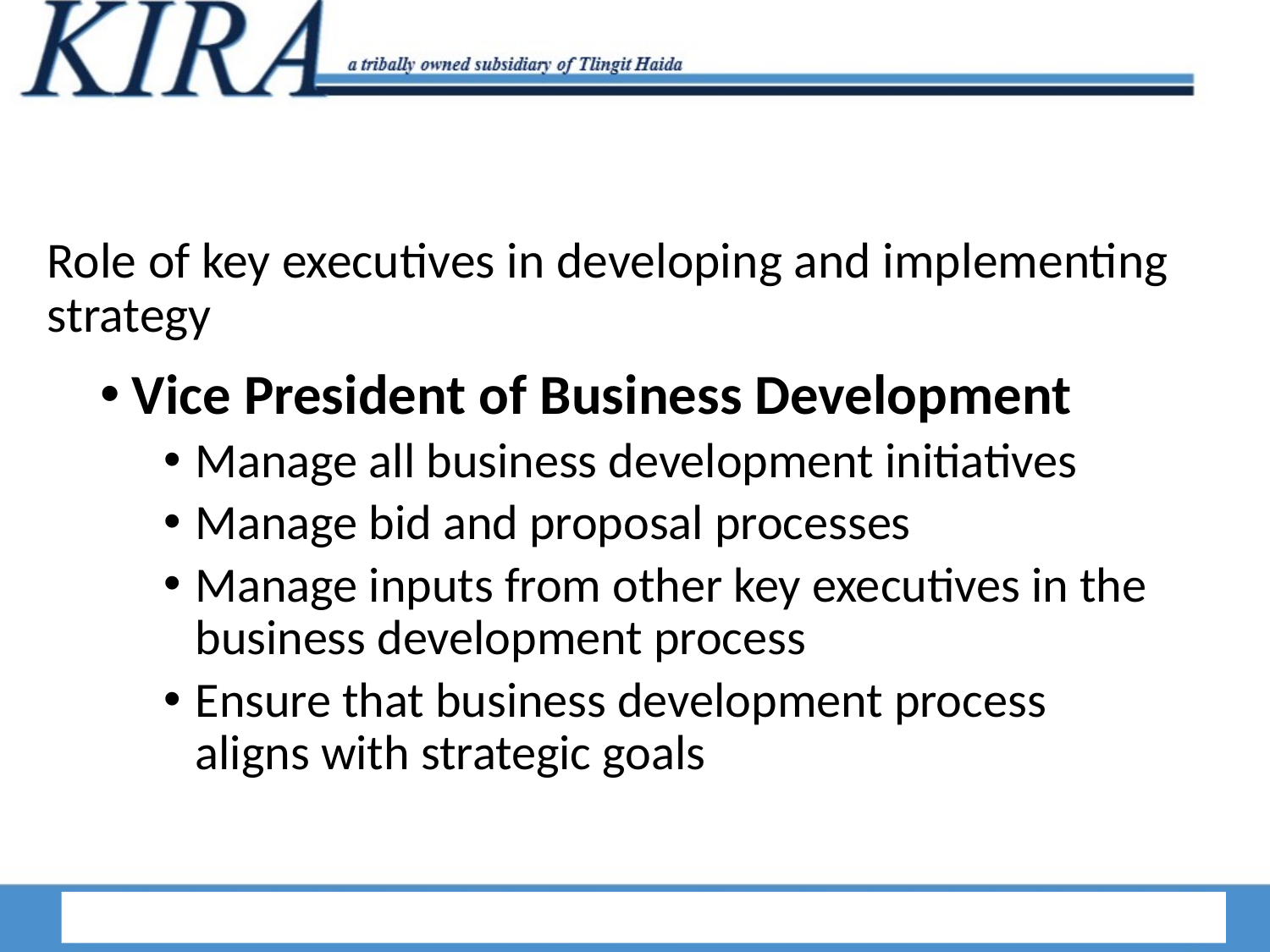

# Role of key executives in developing and implementing strategy
Vice President of Business Development
Manage all business development initiatives
Manage bid and proposal processes
Manage inputs from other key executives in the business development process
Ensure that business development process aligns with strategic goals